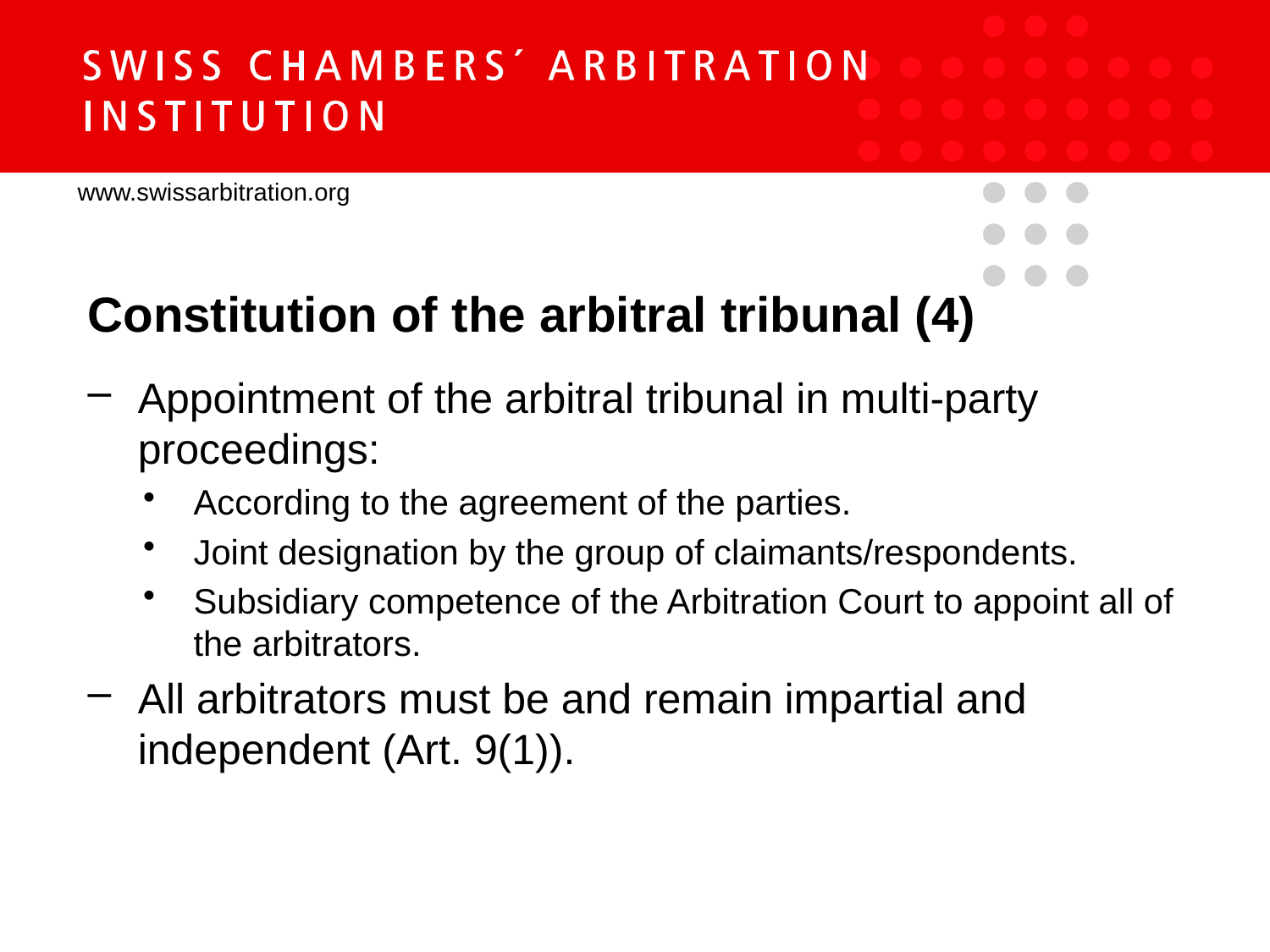

Constitution of the arbitral tribunal (4)
Appointment of the arbitral tribunal in multi-party proceedings:
According to the agreement of the parties.
Joint designation by the group of claimants/respondents.
Subsidiary competence of the Arbitration Court to appoint all of the arbitrators.
All arbitrators must be and remain impartial and independent (Art. 9(1)).